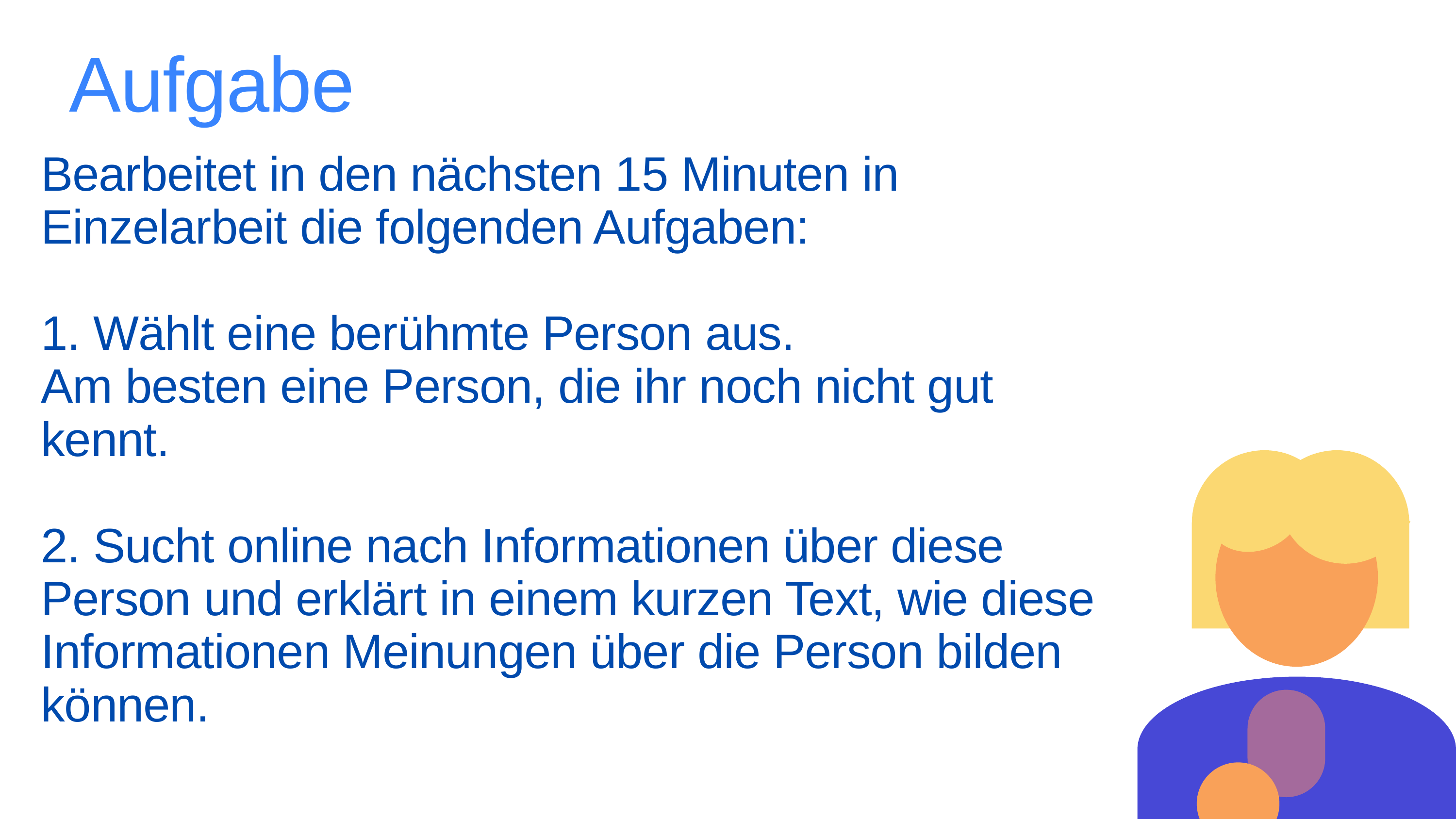

Aufgabe
Bearbeitet in den nächsten 15 Minuten in Einzelarbeit die folgenden Aufgaben:

1. Wählt eine berühmte Person aus.
Am besten eine Person, die ihr noch nicht gut kennt.

2. Sucht online nach Informationen über diese Person und erklärt in einem kurzen Text, wie diese Informationen Meinungen über die Person bilden können.